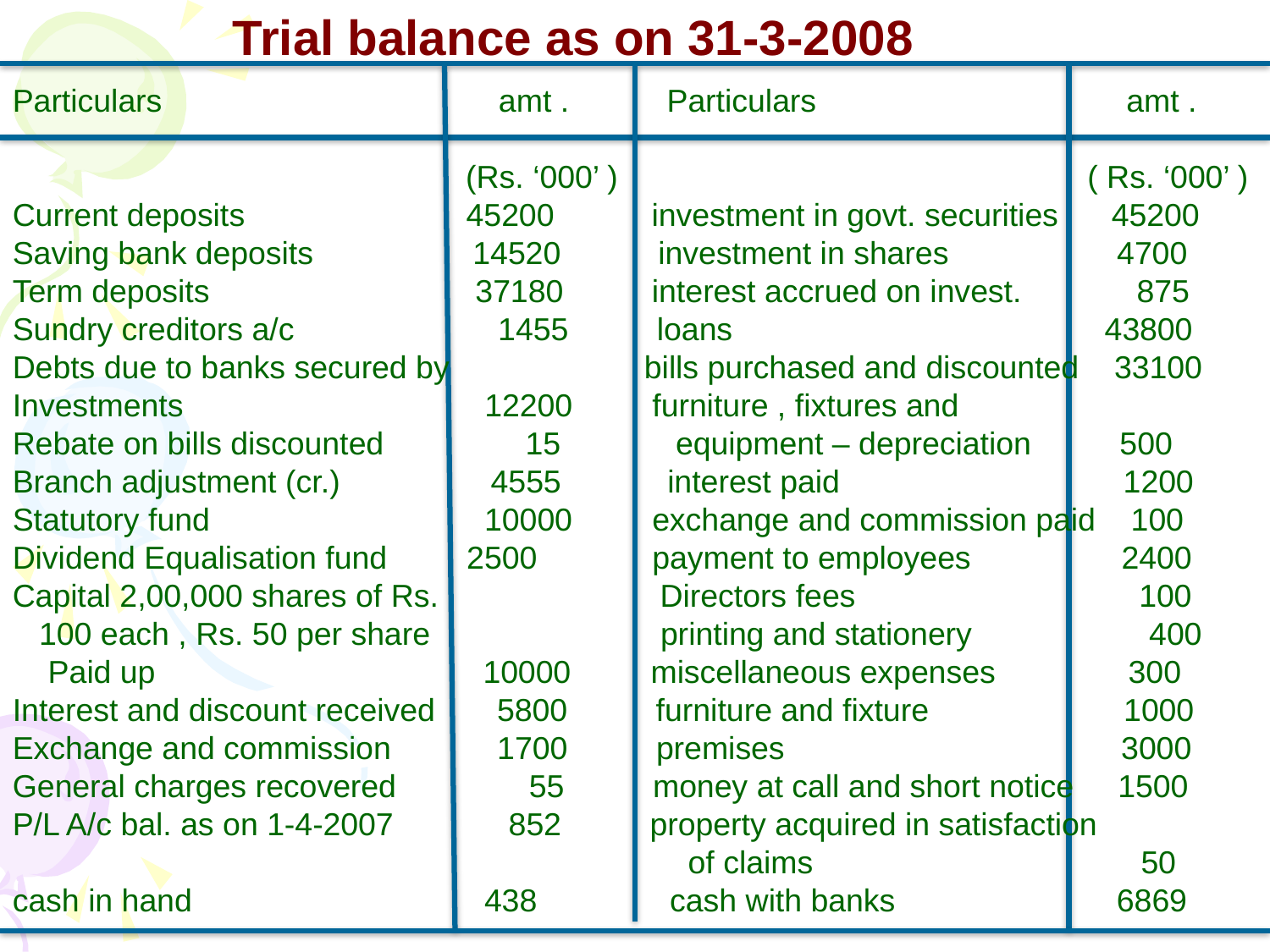

Trial balance as on 31-3-2008
Particulars                                      amt .           Particulars                                   amt .

                                                   (Rs. ‘000’ )                                                     ( Rs. ‘000’ )
Current deposits                         45200           investment in govt. securities      45200
Saving bank deposits                  14520           investment in shares                   4700
Term deposits                              37180          interest accrued on invest.             875
Sundry creditors a/c                       1455          loans                                          43800
Debts due to banks secured by                      bills purchased and discounted    33100
Investments                                  12200         furniture , fixtures and
Rebate on bills discounted                15             equipment – depreciation          500
Branch adjustment (cr.)                 4555            interest paid                                1200
Statutory fund                               10000         exchange and commission paid    100
Dividend Equalisation fund         2500             payment to employees                 2400
Capital 2,00,000 shares of Rs.                         Directors fees                                100
   100 each , Rs. 50 per share                          printing and stationery                    400
    Paid up                                     10000         miscellaneous expenses               300
Interest and discount received       5800          furniture and fixture                      1000
Exchange and commission            1700          premises                                      3000
General charges recovered               55          money at call and short notice     1500
P/L A/c bal. as on 1-4-2007             852          property acquired in satisfaction
                                                                            of claims                                     50
cash in hand                                 438               cash with banks                         6869